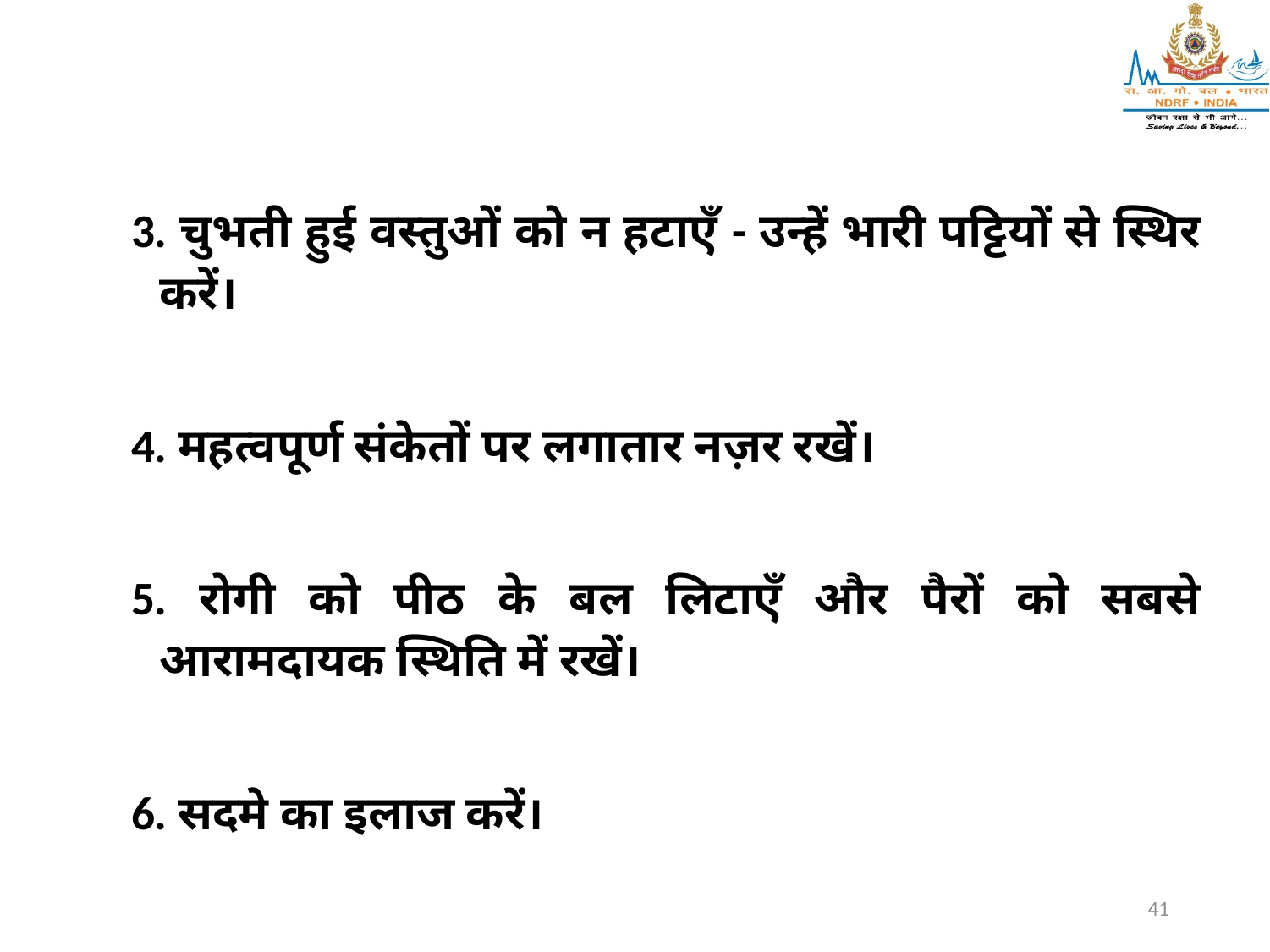

3. चुभती हुई वस्तुओं को न हटाएँ - उन्हें भारी पट्टियों से स्थिर करें।

4. महत्वपूर्ण संकेतों पर लगातार नज़र रखें।

5. रोगी को पीठ के बल लिटाएँ और पैरों को सबसे आरामदायक स्थिति में रखें।

6. सदमे का इलाज करें।

41